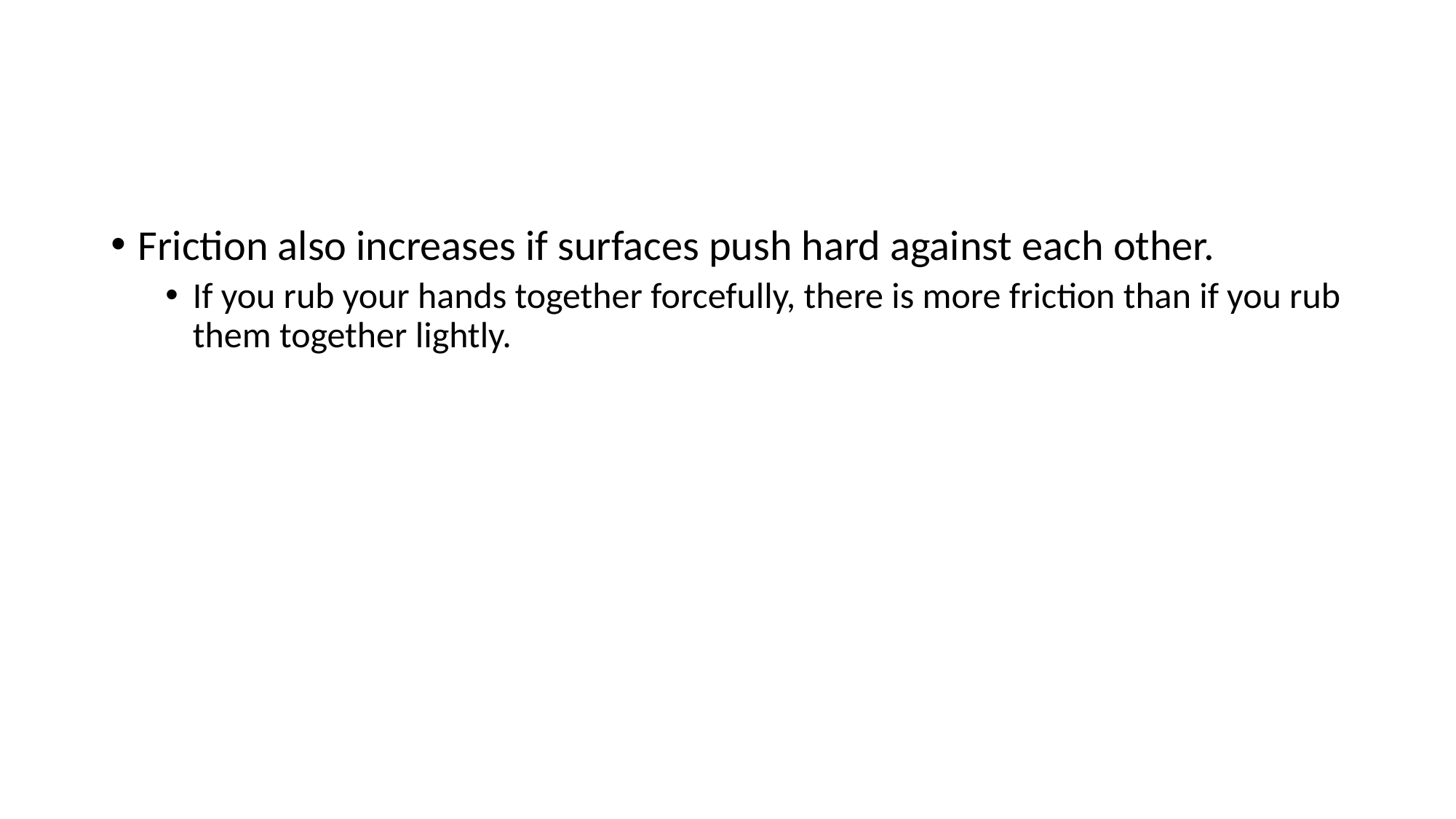

#
Friction also increases if surfaces push hard against each other.
If you rub your hands together forcefully, there is more friction than if you rub them together lightly.